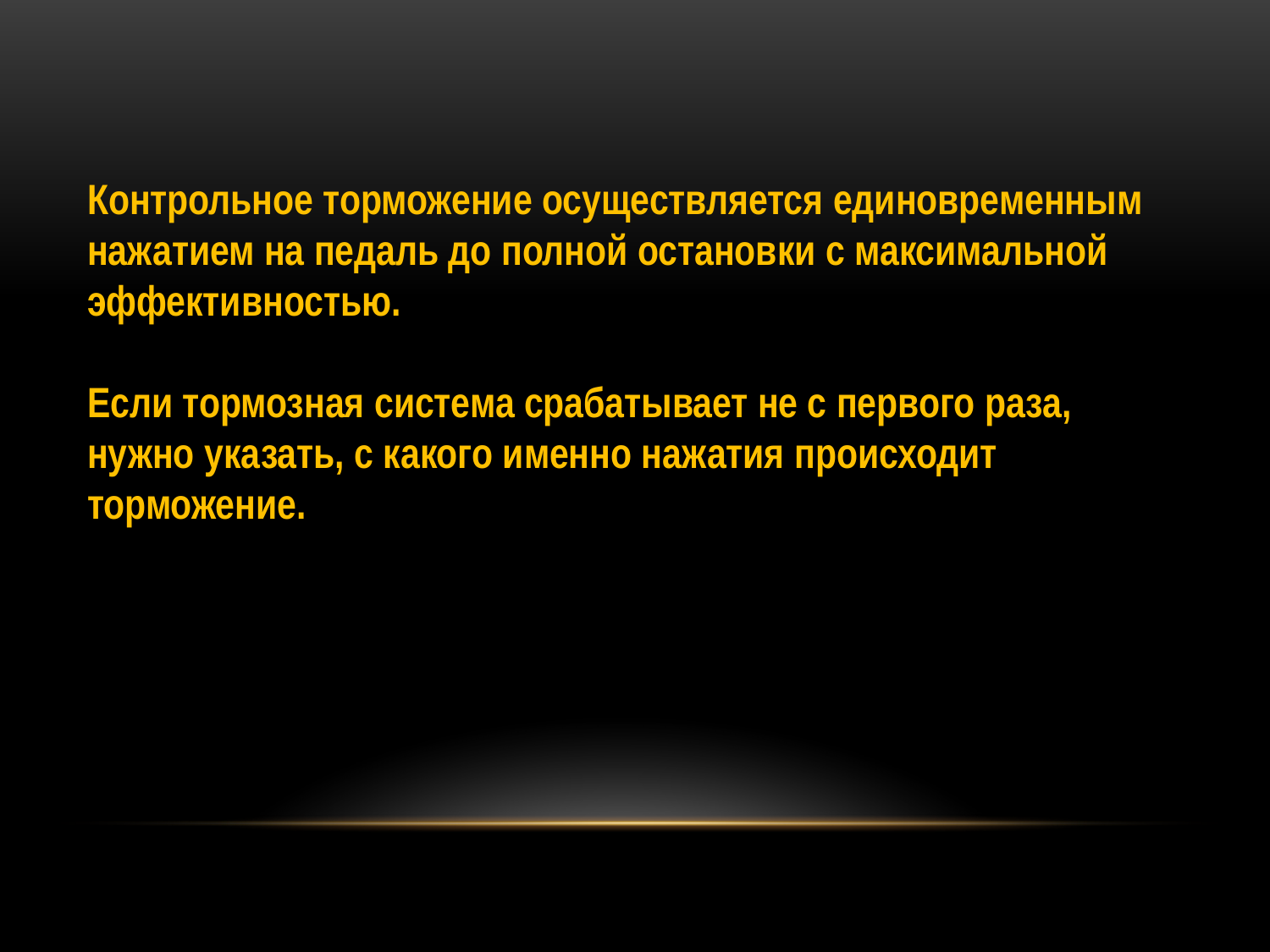

Контрольное торможение осуществляется единовременным нажатием на педаль до полной остановки с максимальной эффективностью.

Если тормозная система срабатывает не с первого раза, нужно указать, с какого именно нажатия происходит торможение.